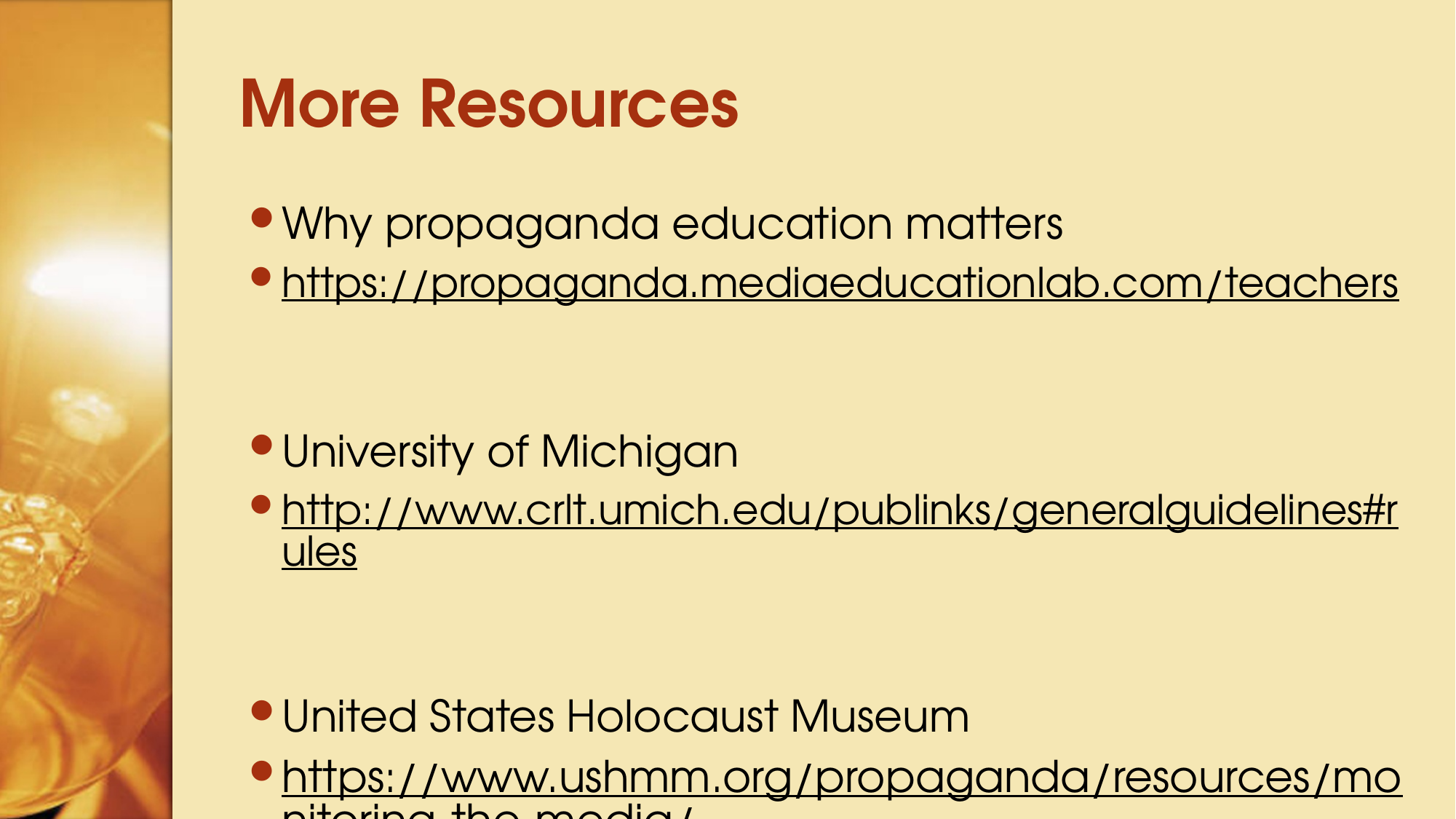

# More Resources
Why propaganda education matters
https://propaganda.mediaeducationlab.com/teachers

University of Michigan
http://www.crlt.umich.edu/publinks/generalguidelines#rules

United States Holocaust Museum
https://www.ushmm.org/propaganda/resources/monitoring-the-media/